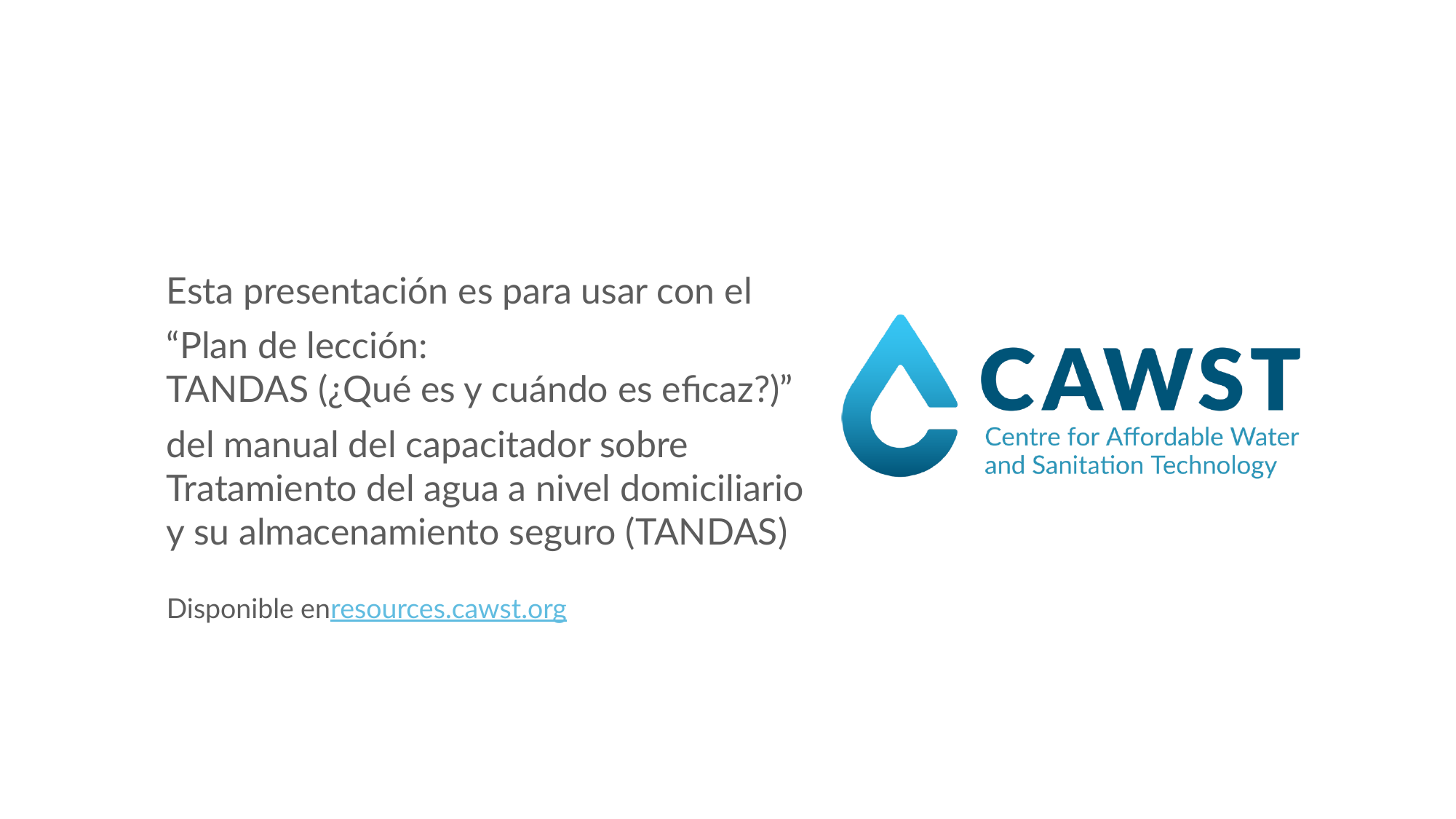

Esta presentación es para usar con el
“Plan de lección:
TANDAS (¿Qué es y cuándo es eficaz?)”
del manual del capacitador sobre
Tratamiento del agua a nivel domiciliario y su almacenamiento seguro (TANDAS)

Disponible enresources.cawst.org